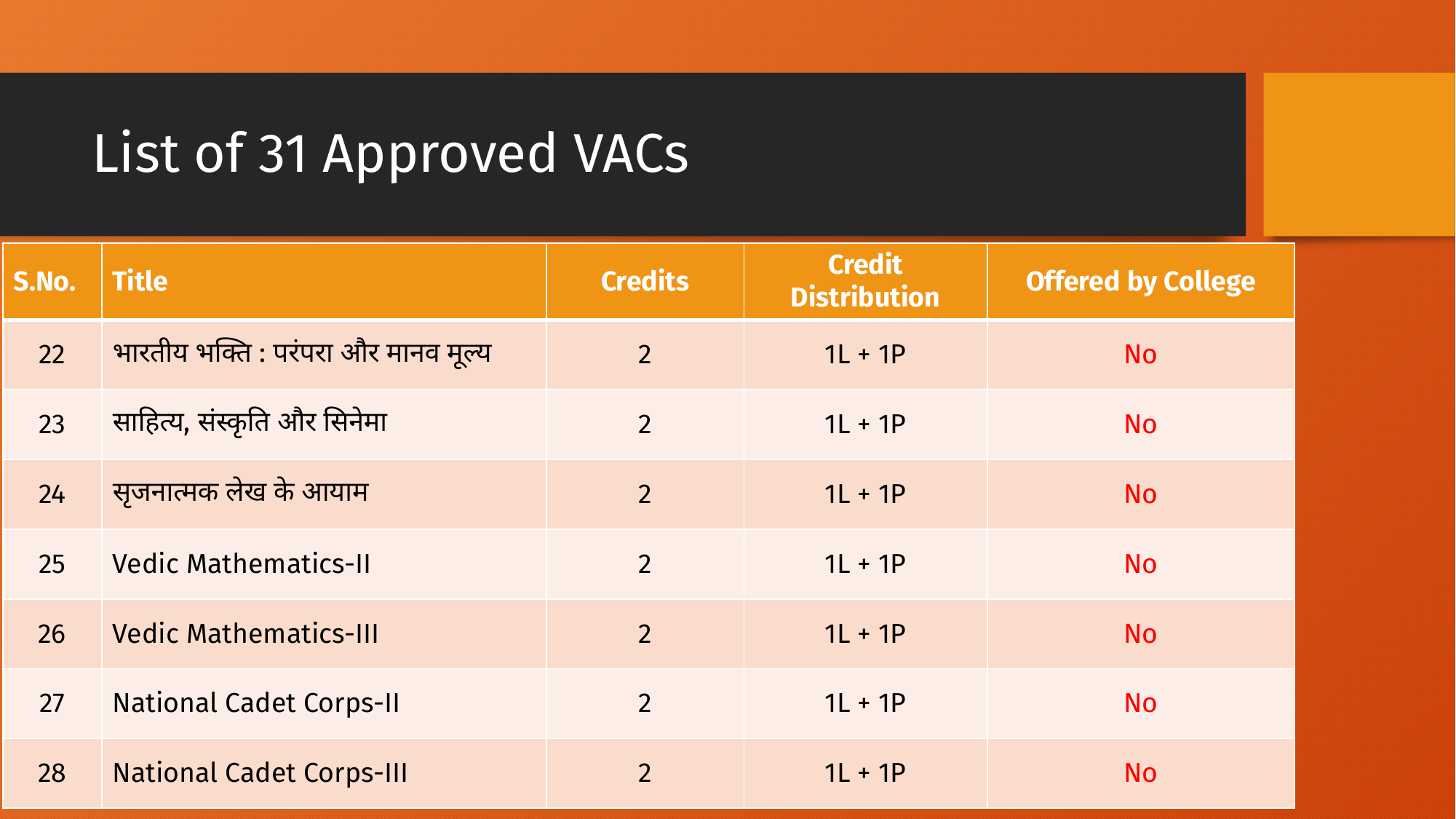

# List of 31 Approved VACs
| S.No. | Title | Credits | Credit Distribution | Offered by College |
| --- | --- | --- | --- | --- |
| 22 | भारतीय भक्ति : परंपरा और मानव मूल्य | 2 | 1L + 1P | No |
| 23 | साहित्य, संस्कृति और सिनेमा | 2 | 1L + 1P | No |
| 24 | सृजनात्मक लेख के आयाम | 2 | 1L + 1P | No |
| 25 | Vedic Mathematics-II | 2 | 1L + 1P | No |
| 26 | Vedic Mathematics-III | 2 | 1L + 1P | No |
| 27 | National Cadet Corps-II | 2 | 1L + 1P | No |
| 28 | National Cadet Corps-III | 2 | 1L + 1P | No |